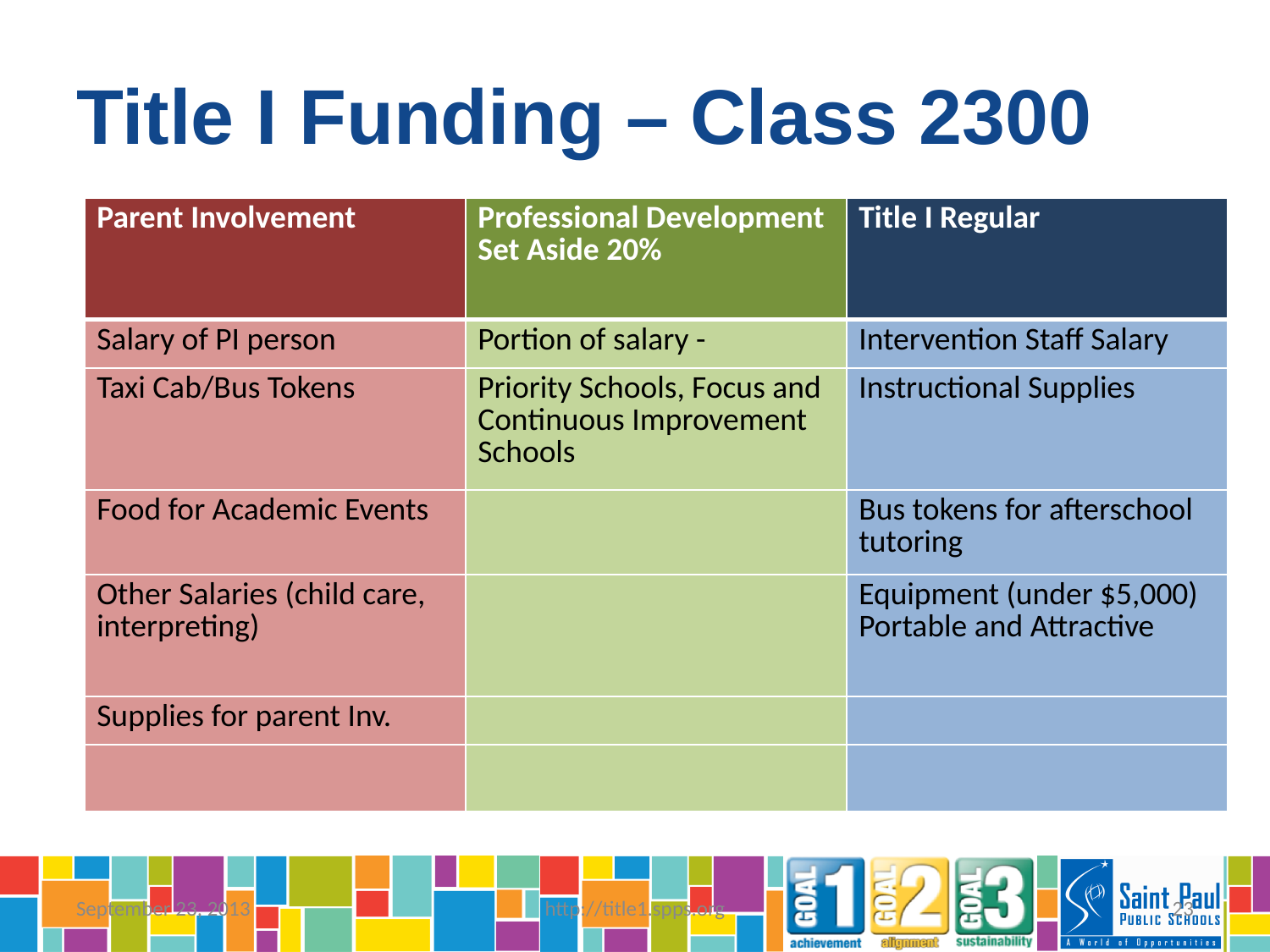

# Title I Funding – Class 2300
| Parent Involvement | Professional Development Set Aside 20% | Title I Regular |
| --- | --- | --- |
| Salary of PI person | Portion of salary - | Intervention Staff Salary |
| Taxi Cab/Bus Tokens | Priority Schools, Focus and Continuous Improvement Schools | Instructional Supplies |
| Food for Academic Events |  | Bus tokens for afterschool tutoring |
| Other Salaries (child care, interpreting) |  | Equipment (under $5,000) Portable and Attractive |
| Supplies for parent Inv. |  |  |
|  |  |  |
September 23, 2013
http://title1.spps.org
23